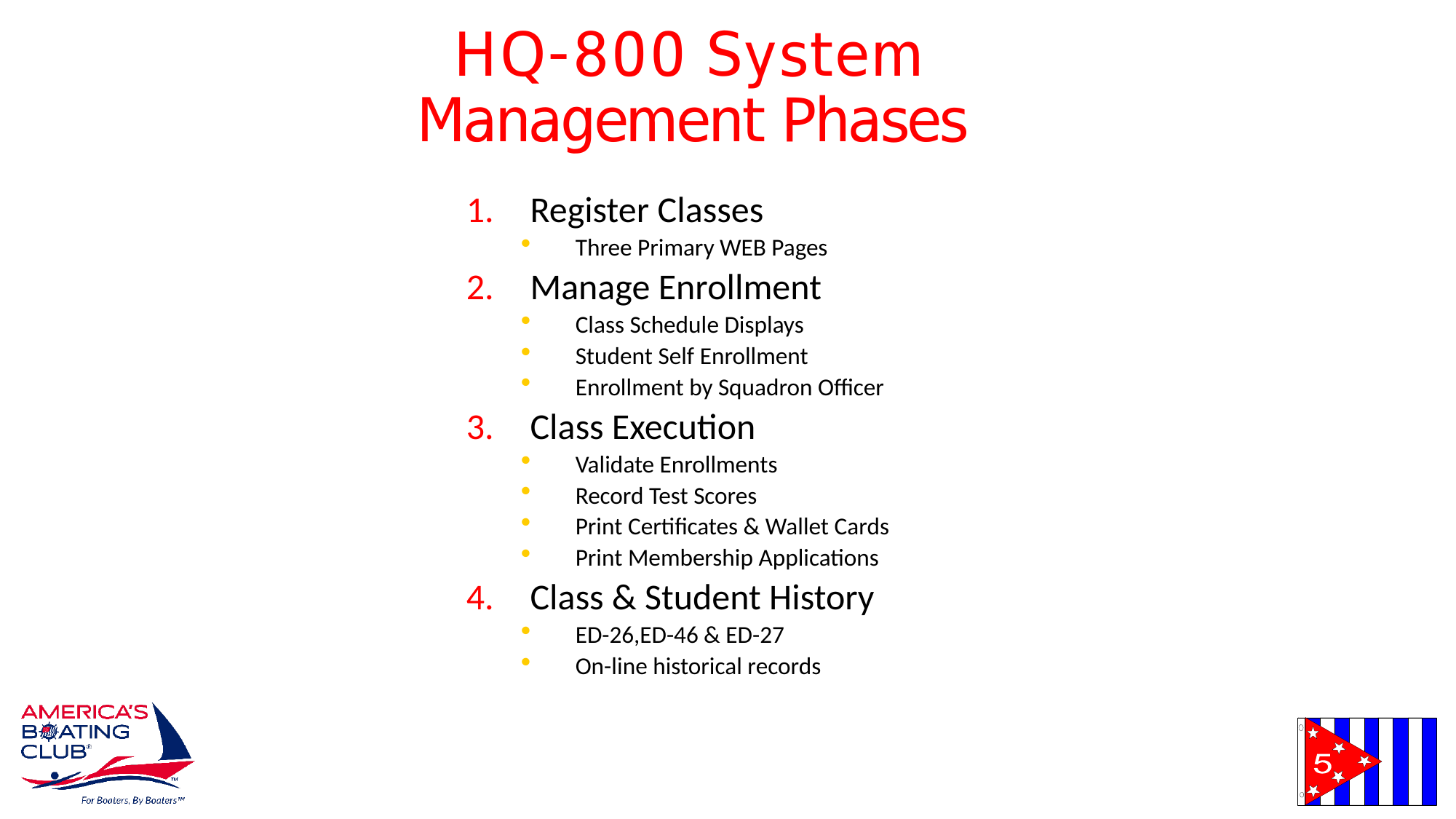

# HQ-800 System Management Phases

Register Classes
Three Primary WEB Pages
Manage Enrollment
Class Schedule Displays
Student Self Enrollment
Enrollment by Squadron Officer
Class Execution
Validate Enrollments
Record Test Scores
Print Certificates & Wallet Cards
Print Membership Applications
Class & Student History
ED-26,ED-46 & ED-27
On-line historical records